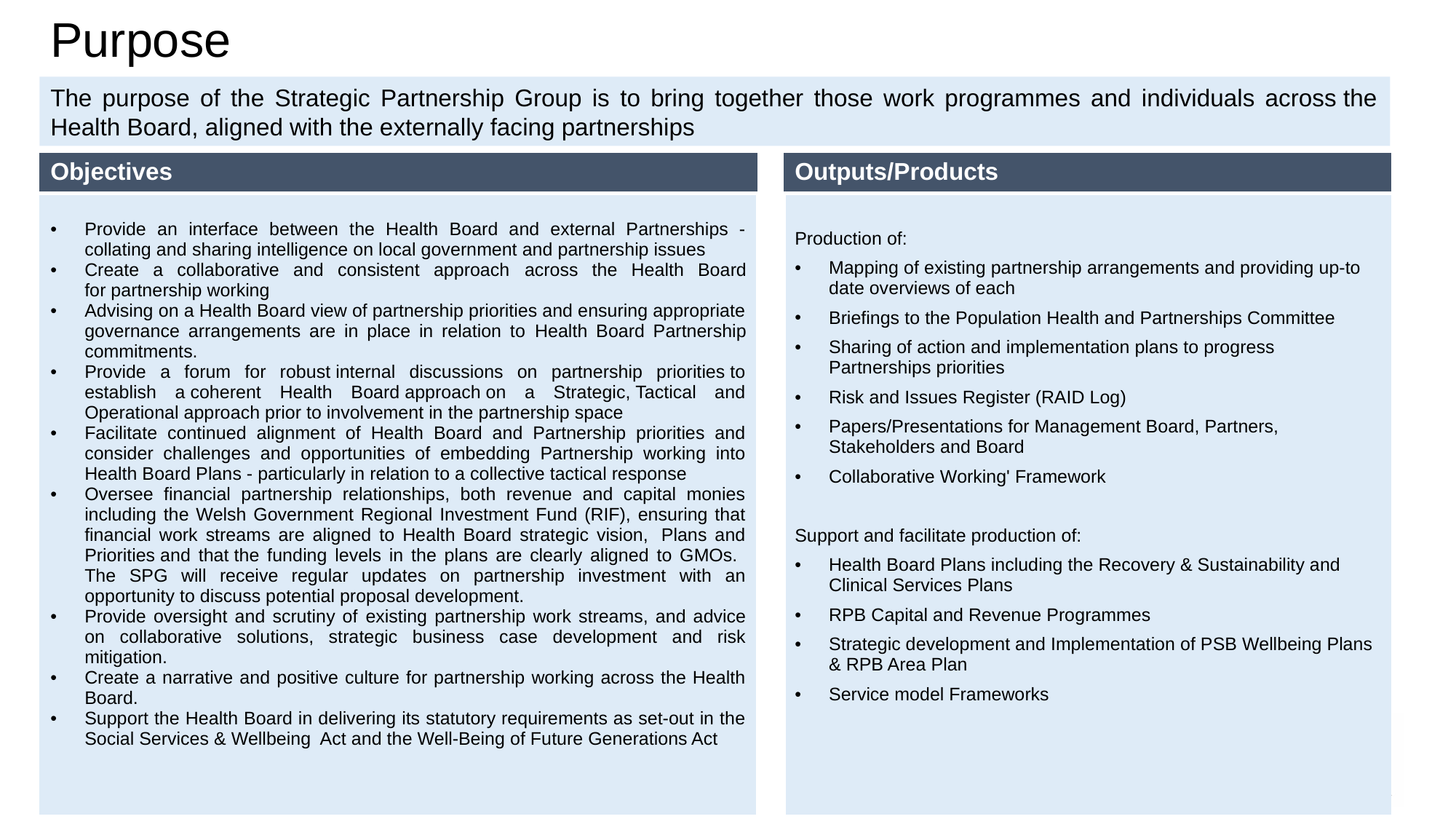

# Purpose
The purpose of the Strategic Partnership Group is to bring together those work programmes and individuals across the Health Board, aligned with the externally facing partnerships
| Objectives |  | Outputs/Products |
| --- | --- | --- |
| Provide an interface between the Health Board and external Partnerships - collating and sharing intelligence on local government and partnership issues Create a collaborative and consistent approach across the Health Board for partnership working Advising on a Health Board view of partnership priorities and ensuring appropriate governance arrangements are in place in relation to Health Board Partnership commitments. Provide a forum for robust internal discussions on partnership priorities to establish a coherent Health Board approach on a Strategic, Tactical and Operational approach prior to involvement in the partnership space Facilitate continued alignment of Health Board and Partnership priorities and consider challenges and opportunities of embedding Partnership working into Health Board Plans - particularly in relation to a collective tactical response Oversee financial partnership relationships, both revenue and capital monies including the Welsh Government Regional Investment Fund (RIF), ensuring that financial work streams are aligned to Health Board strategic vision,  Plans and Priorities and that the funding levels in the plans are clearly aligned to GMOs. The SPG will receive regular updates on partnership investment with an opportunity to discuss potential proposal development. Provide oversight and scrutiny of existing partnership work streams, and advice on collaborative solutions, strategic business case development and risk mitigation.  Create a narrative and positive culture for partnership working across the Health Board. Support the Health Board in delivering its statutory requirements as set-out in the Social Services & Wellbeing  Act and the Well-Being of Future Generations Act |  | Production of: Mapping of existing partnership arrangements and providing up-to date overviews of each Briefings to the Population Health and Partnerships Committee  Sharing of action and implementation plans to progress Partnerships priorities Risk and Issues Register (RAID Log) Papers/Presentations for Management Board, Partners, Stakeholders and Board Collaborative Working' Framework  Support and facilitate production of: Health Board Plans including the Recovery & Sustainability and Clinical Services Plans RPB Capital and Revenue Programmes Strategic development and Implementation of PSB Wellbeing Plans & RPB Area Plan  Service model Frameworks |